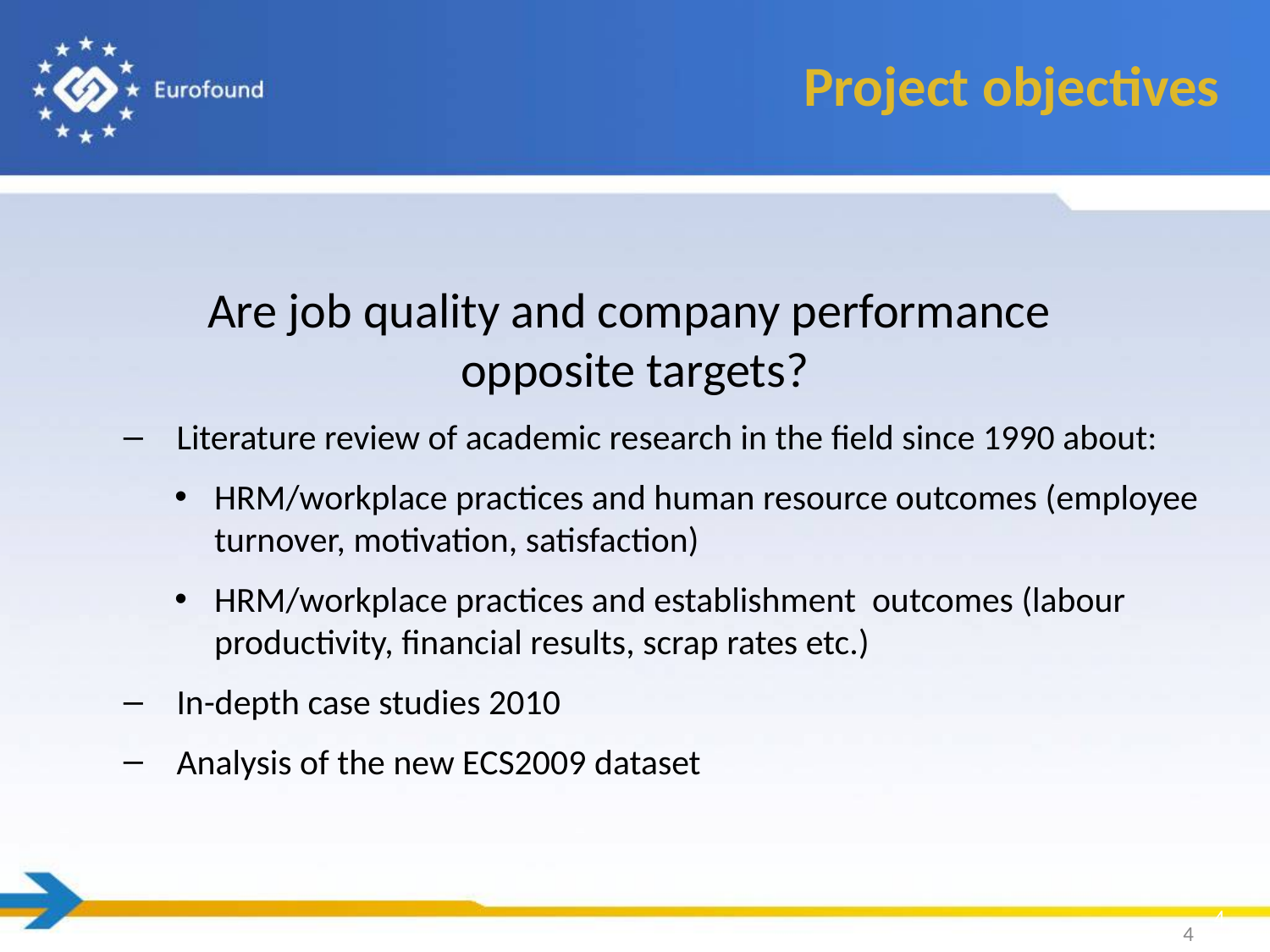

Project objectives
Are job quality and company performance
opposite targets?
Literature review of academic research in the field since 1990 about:
HRM/workplace practices and human resource outcomes (employee turnover, motivation, satisfaction)
HRM/workplace practices and establishment  outcomes (labour productivity, financial results, scrap rates etc.)
In-depth case studies 2010
Analysis of the new ECS2009 dataset

4
4